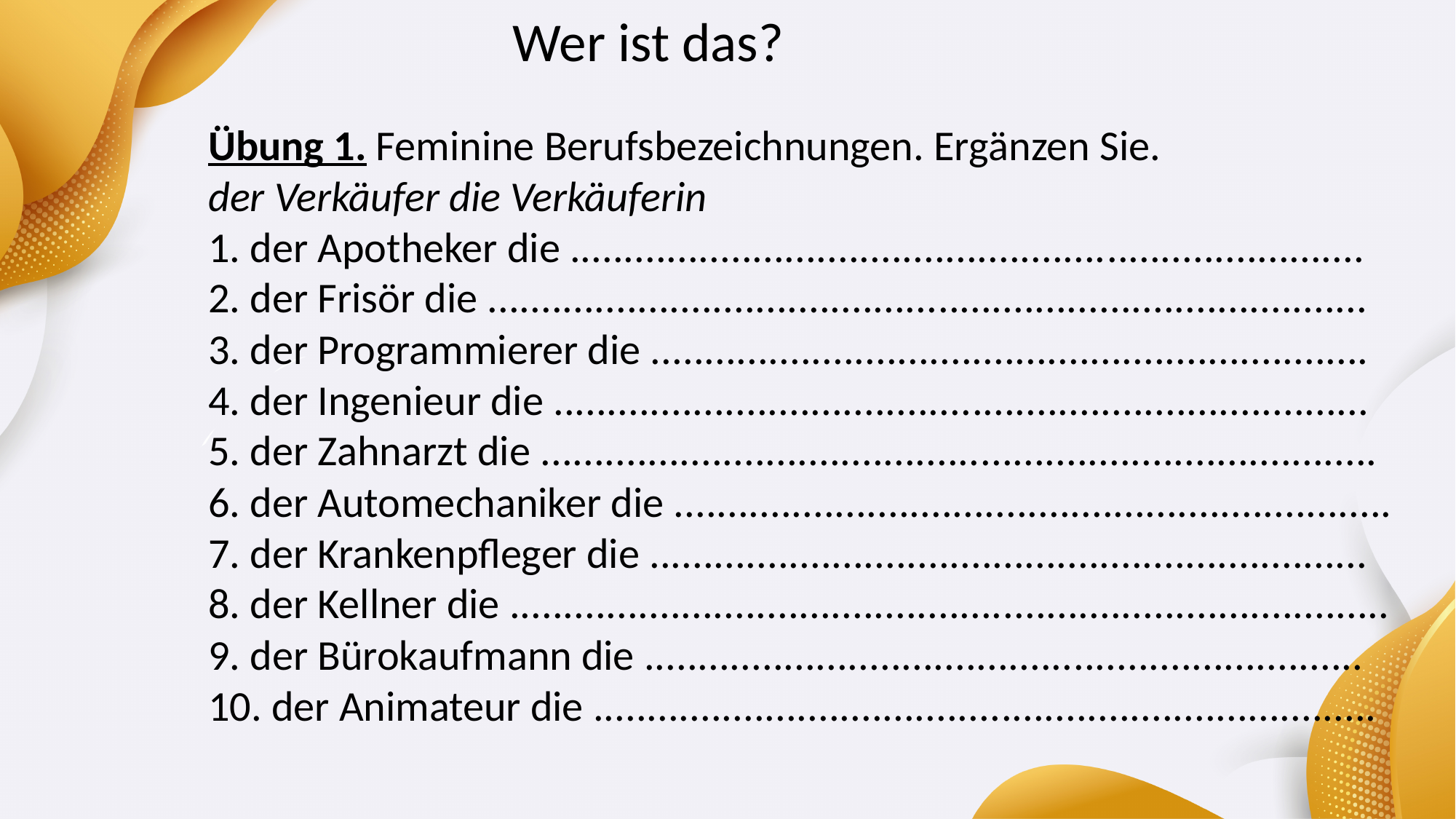

# Wer ist das?
Übung 1. Feminine Berufsbezeichnungen. Ergӓnzen Sie.
der Verkäufer die Verkäuferin
1. der Apotheker die ..........................................................................
2. der Frisör die ..................................................................................
3. der Programmierer die ...................................................................
4. der Ingenieur die ............................................................................
5. der Zahnarzt die ..............................................................................
6. der Automechaniker die ...................................................................
7. der Krankenpfleger die ...................................................................
8. der Kellner die ..................................................................................
9. der Bürokaufmann die ...................................................................
10. der Animateur die .........................................................................